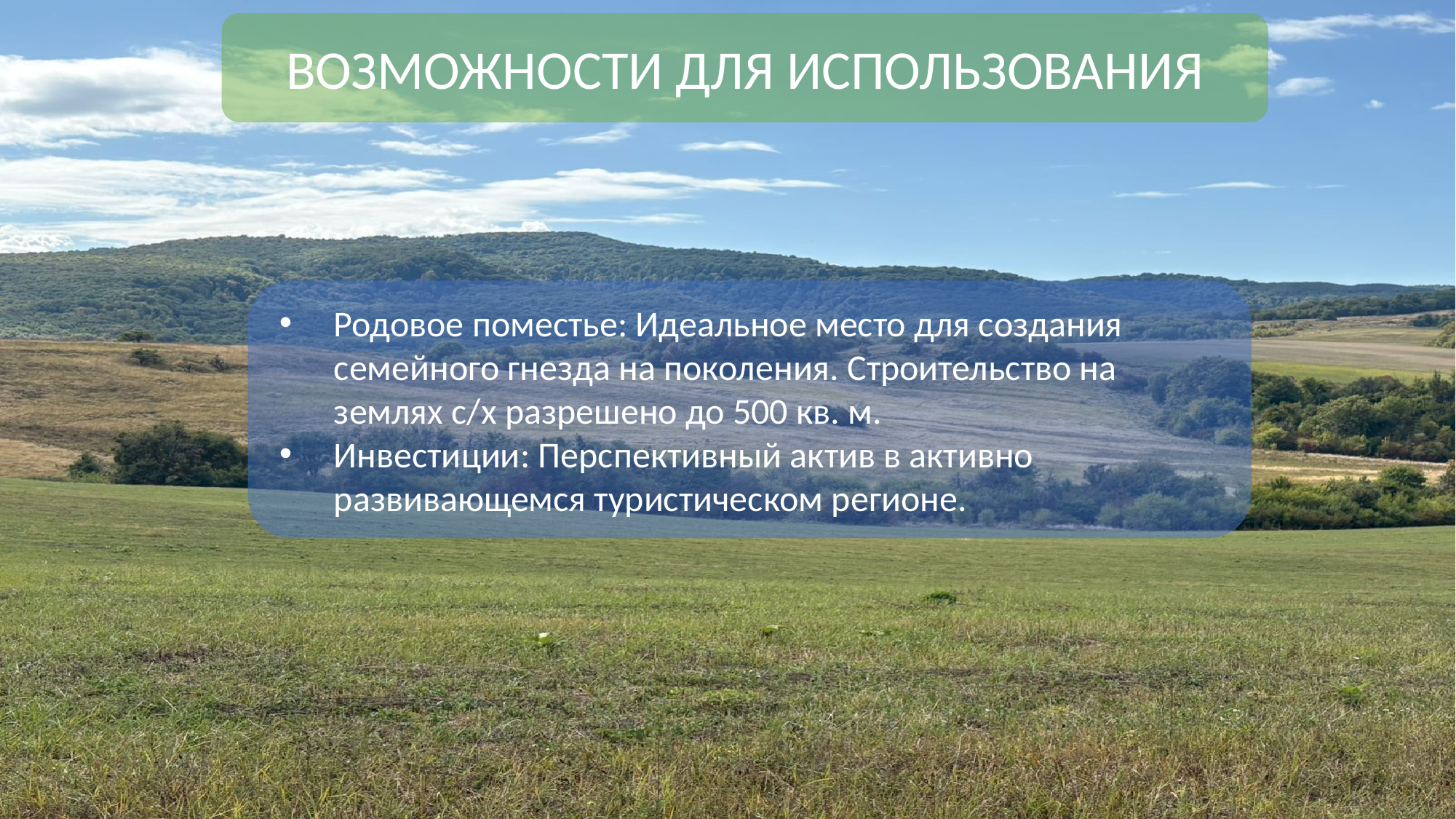

ВОЗМОЖНОСТИ ДЛЯ ИСПОЛЬЗОВАНИЯ

Родовое поместье: Идеальное место для создания семейного гнезда на поколения. Строительство на землях с/х разрешено до 500 кв. м.
Инвестиции: Перспективный актив в активно развивающемся туристическом регионе.